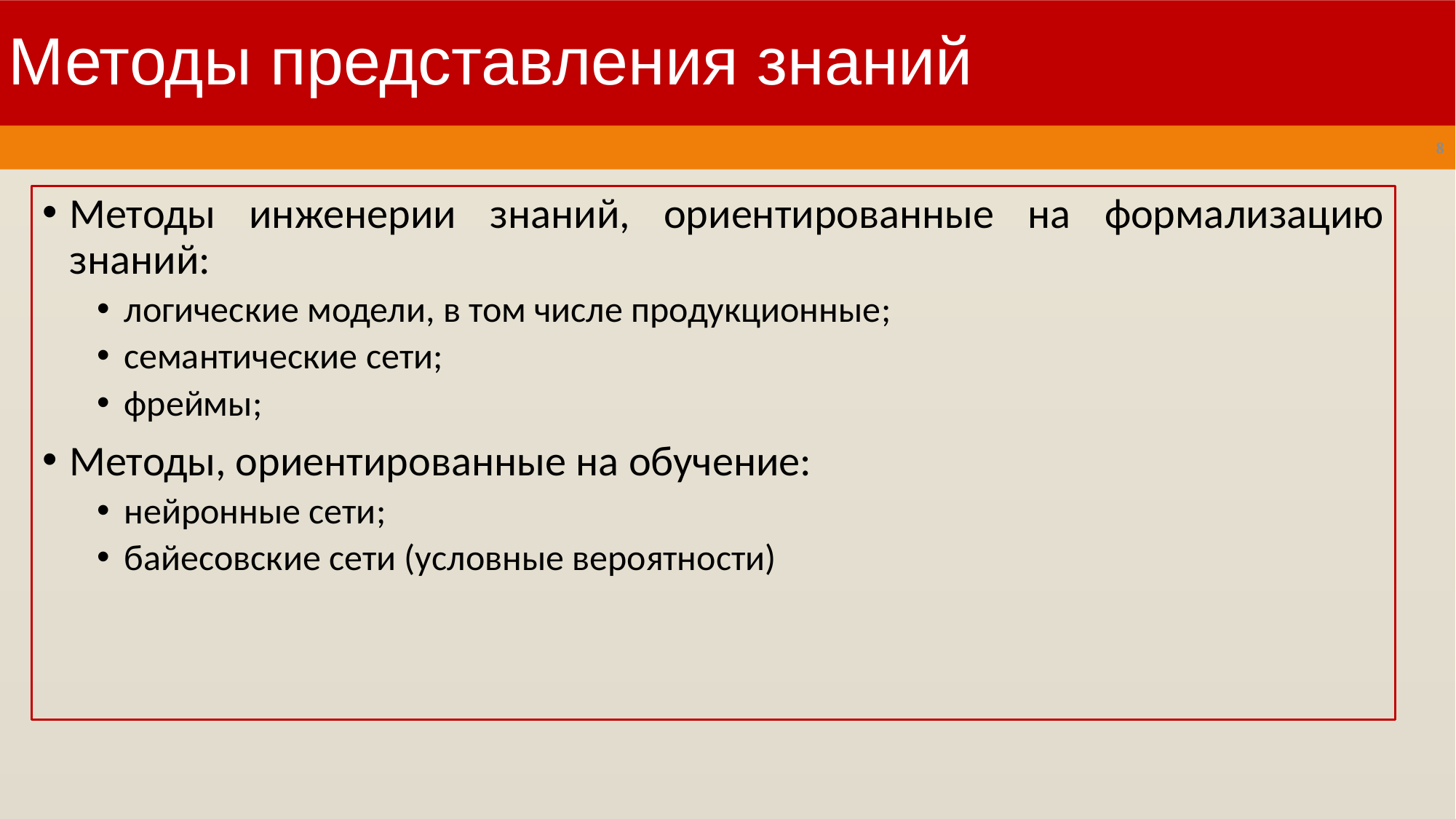

# Методы представления знаний
8
Методы инженерии знаний, ориентированные на формализацию знаний:
логические модели, в том числе продукционные;
семантические сети;
фреймы;
Методы, ориентированные на обучение:
нейронные сети;
байесовские сети (условные вероятности)